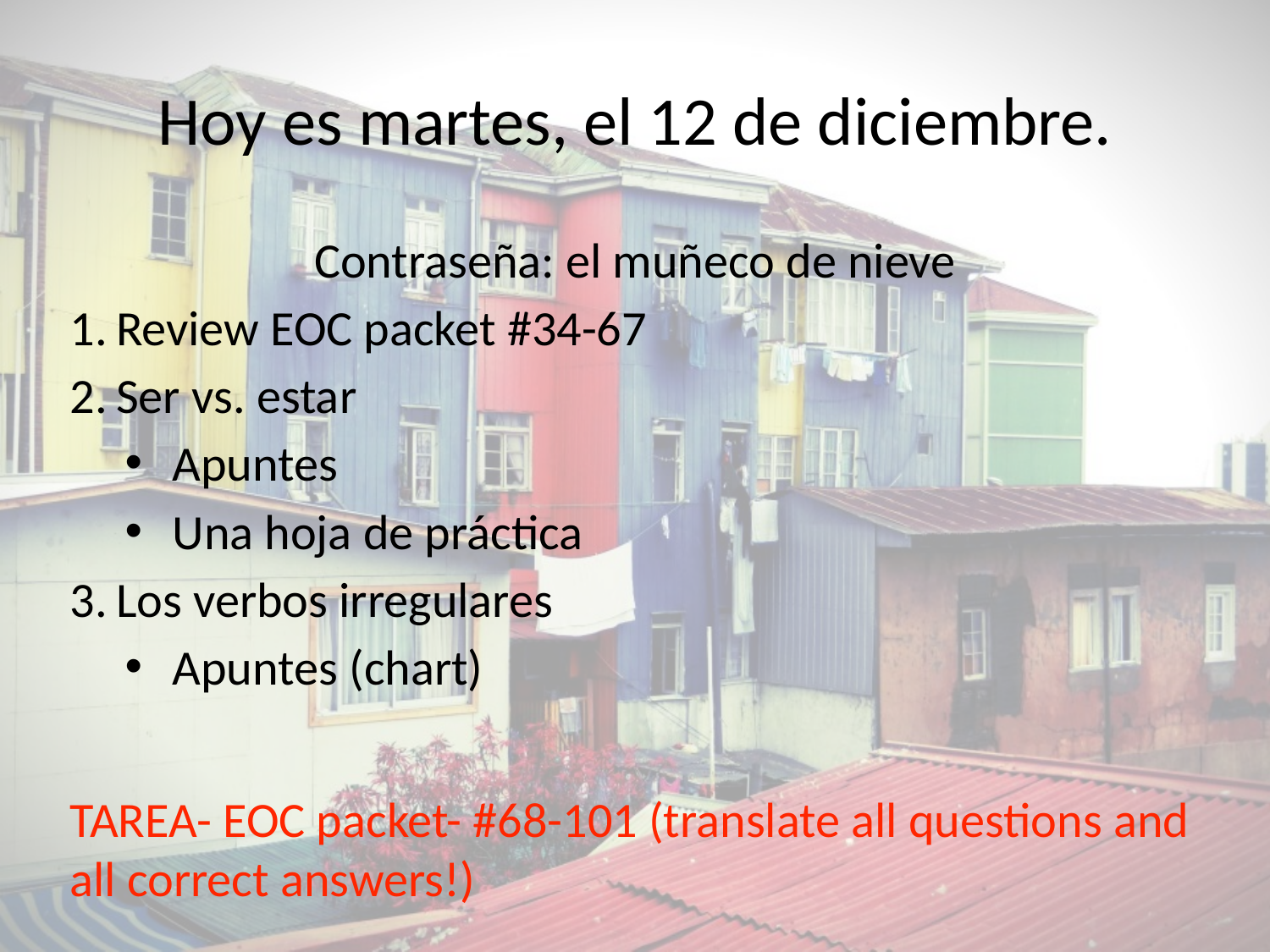

# Hoy es martes, el 12 de diciembre.
Contraseña: el muñeco de nieve
Review EOC packet #34-67
Ser vs. estar
Apuntes
Una hoja de práctica
Los verbos irregulares
Apuntes (chart)

TAREA- EOC packet- #68-101 (translate all questions and all correct answers!)